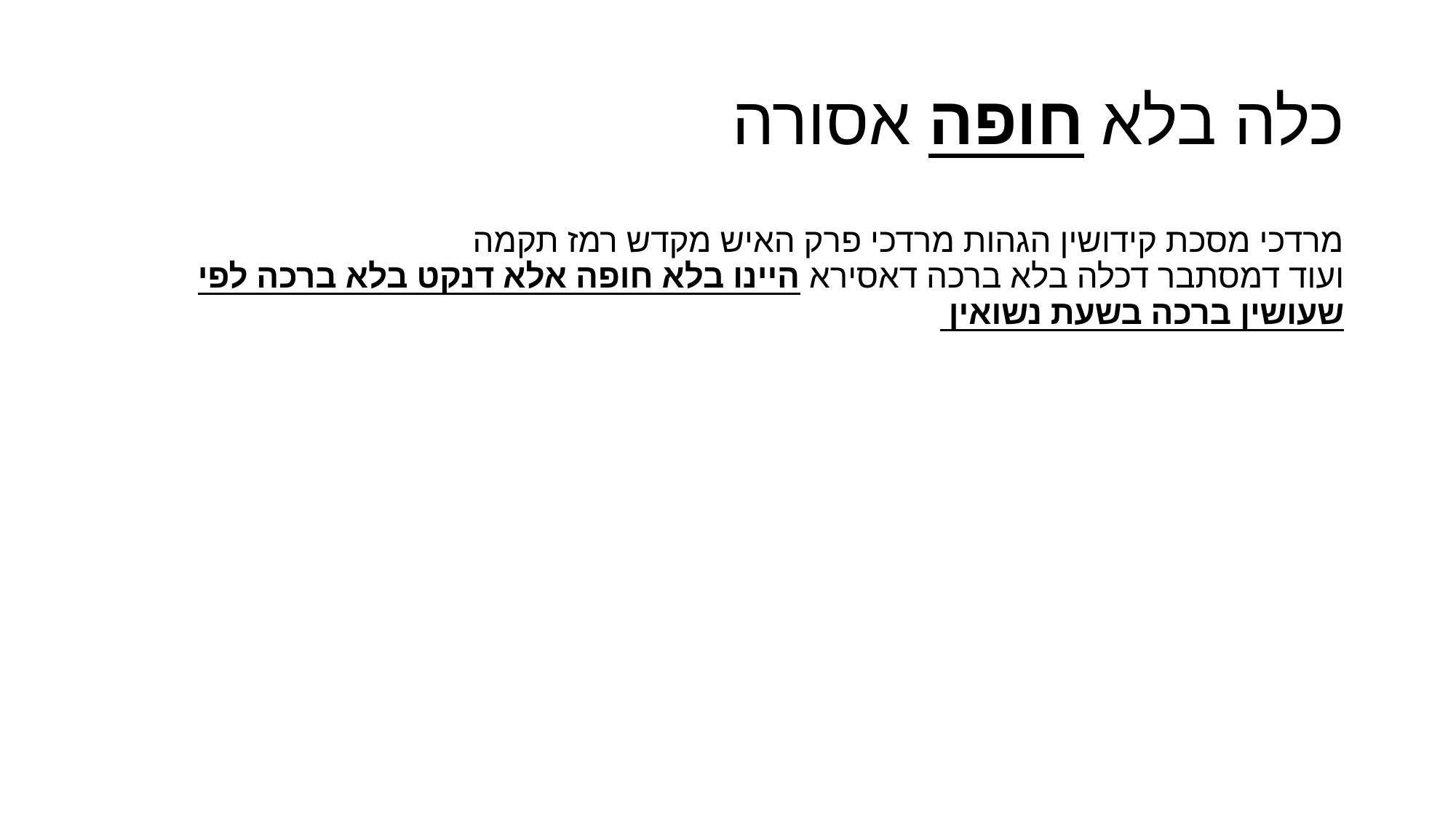

# כלה בלא חופה אסורה
מרדכי מסכת קידושין הגהות מרדכי פרק האיש מקדש רמז תקמה
ועוד דמסתבר דכלה בלא ברכה דאסירא היינו בלא חופה אלא דנקט בלא ברכה לפי שעושין ברכה בשעת נשואין